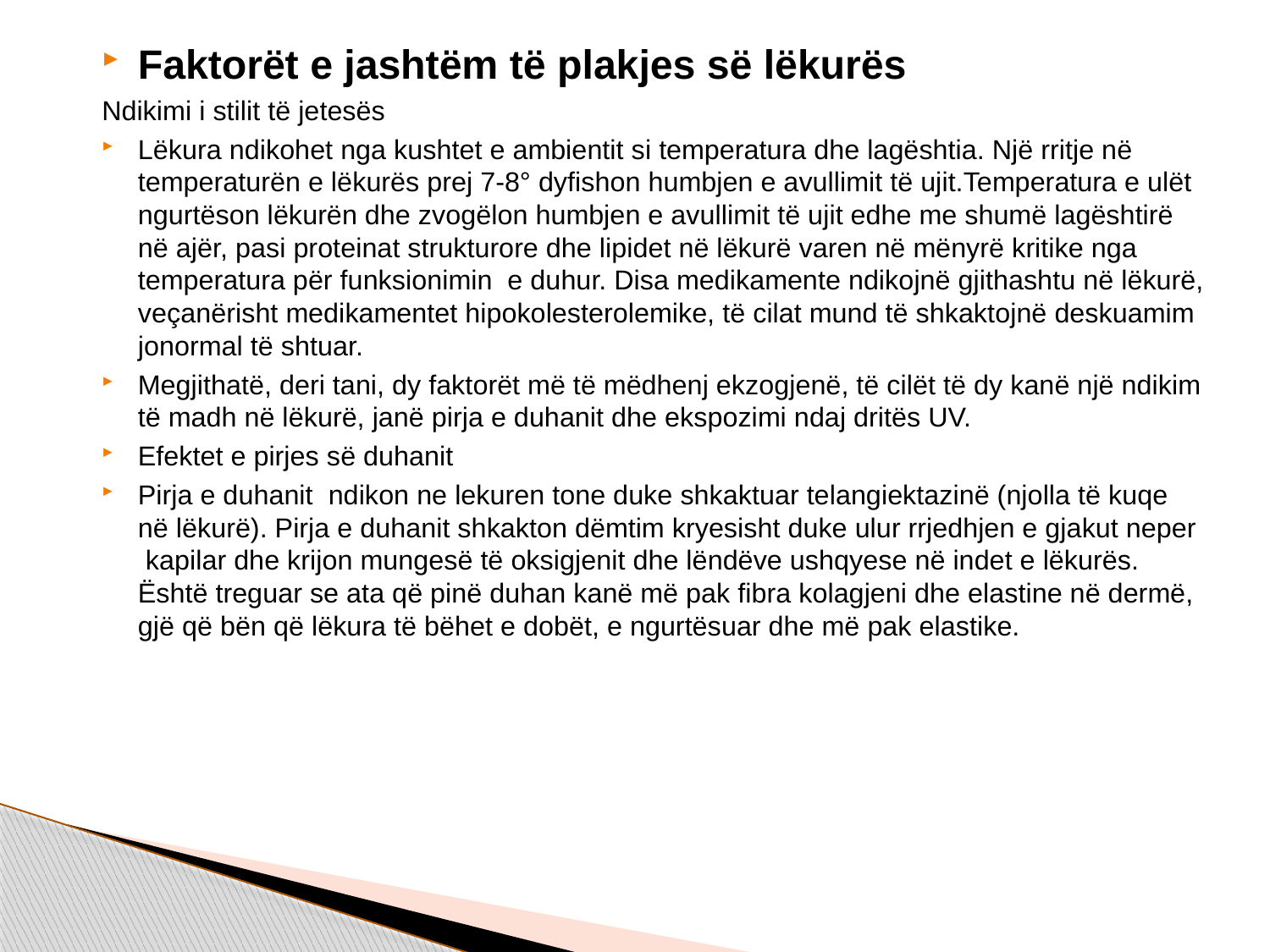

#
Faktorët e jashtëm të plakjes së lëkurës
Ndikimi i stilit të jetesës
Lëkura ndikohet nga kushtet e ambientit si temperatura dhe lagështia. Një rritje në temperaturën e lëkurës prej 7-8° dyfishon humbjen e avullimit të ujit.Temperatura e ulët ngurtëson lëkurën dhe zvogëlon humbjen e avullimit të ujit edhe me shumë lagështirë në ajër, pasi proteinat strukturore dhe lipidet në lëkurë varen në mënyrë kritike nga temperatura për funksionimin  e duhur. Disa medikamente ndikojnë gjithashtu në lëkurë, veçanërisht medikamentet hipokolesterolemike, të cilat mund të shkaktojnë deskuamim jonormal të shtuar.
Megjithatë, deri tani, dy faktorët më të mëdhenj ekzogjenë, të cilët të dy kanë një ndikim të madh në lëkurë, janë pirja e duhanit dhe ekspozimi ndaj dritës UV.
Efektet e pirjes së duhanit
Pirja e duhanit  ndikon ne lekuren tone duke shkaktuar telangiektazinë (njolla të kuqe në lëkurë). Pirja e duhanit shkakton dëmtim kryesisht duke ulur rrjedhjen e gjakut neper  kapilar dhe krijon mungesë të oksigjenit dhe lëndëve ushqyese në indet e lëkurës. Është treguar se ata që pinë duhan kanë më pak fibra kolagjeni dhe elastine në dermë, gjë që bën që lëkura të bëhet e dobët, e ngurtësuar dhe më pak elastike.